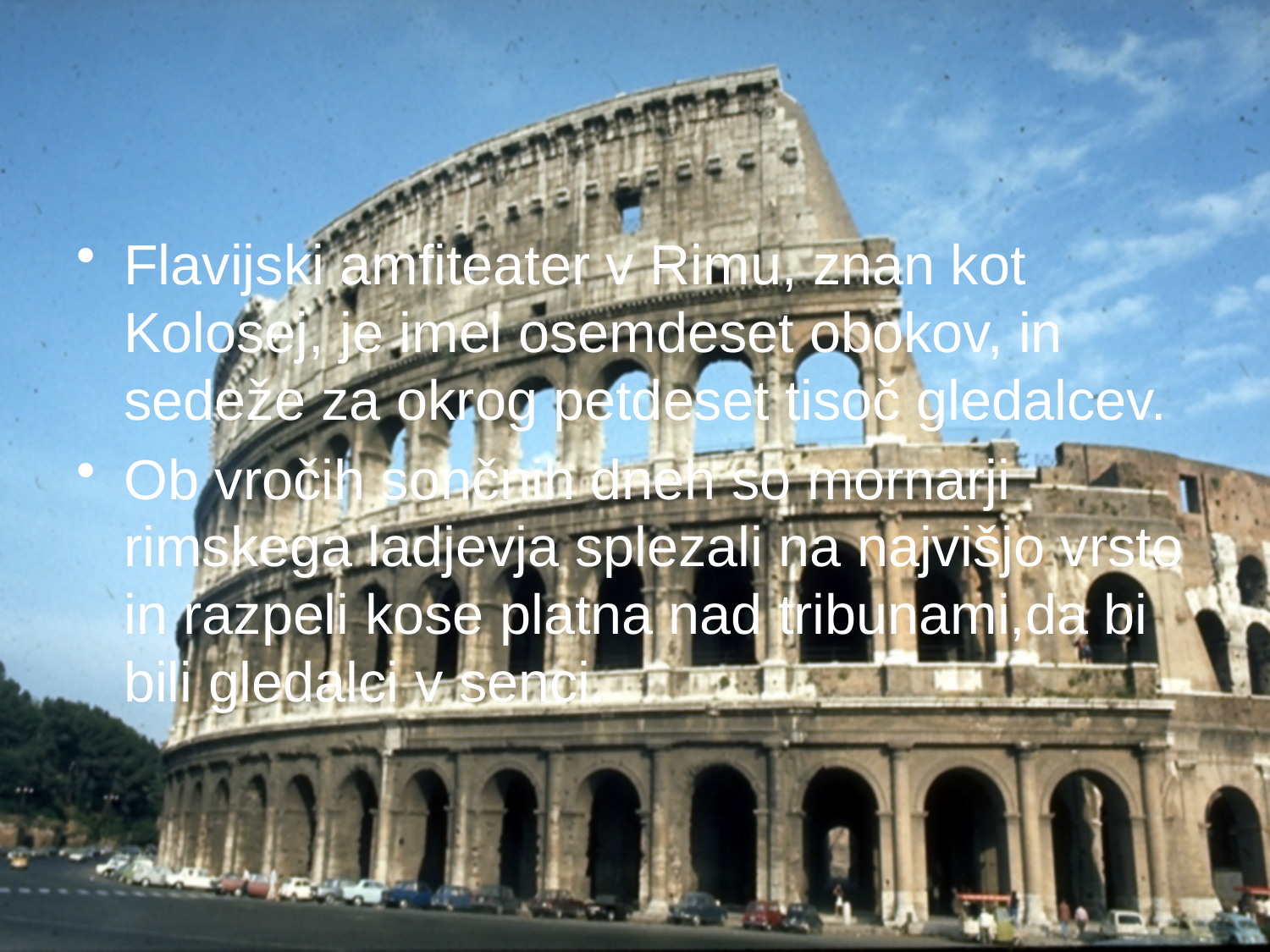

#
Flavijski amfiteater v Rimu, znan kot Kolosej, je imel osemdeset obokov, in sedeže za okrog petdeset tisoč gledalcev.
Ob vročih sončnih dneh so mornarji rimskega ladjevja splezali na najvišjo vrsto in razpeli kose platna nad tribunami,da bi bili gledalci v senci.